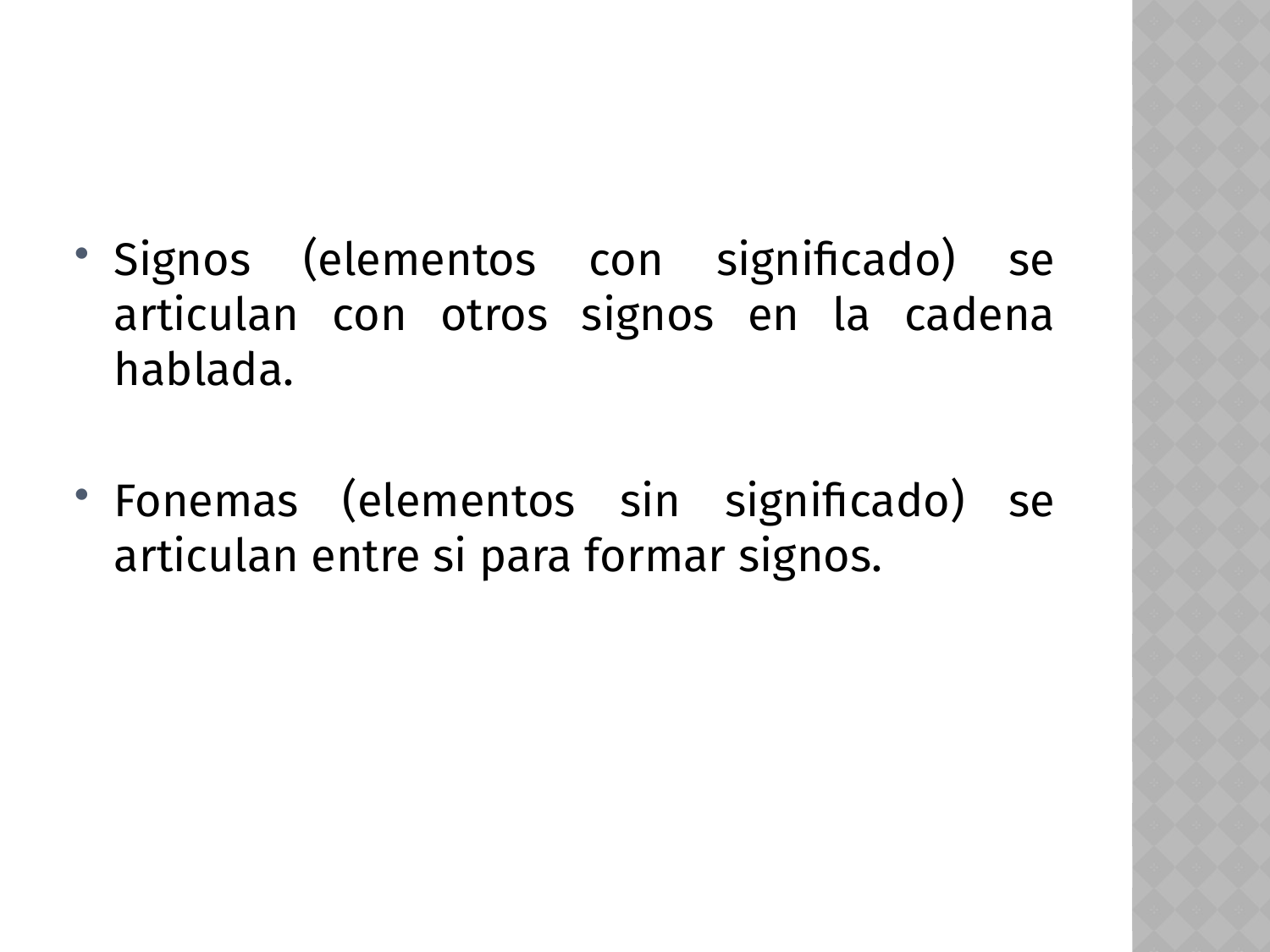

Signos (elementos con significado) se articulan con otros signos en la cadena hablada.

Fonemas (elementos sin significado) se articulan entre si para formar signos.